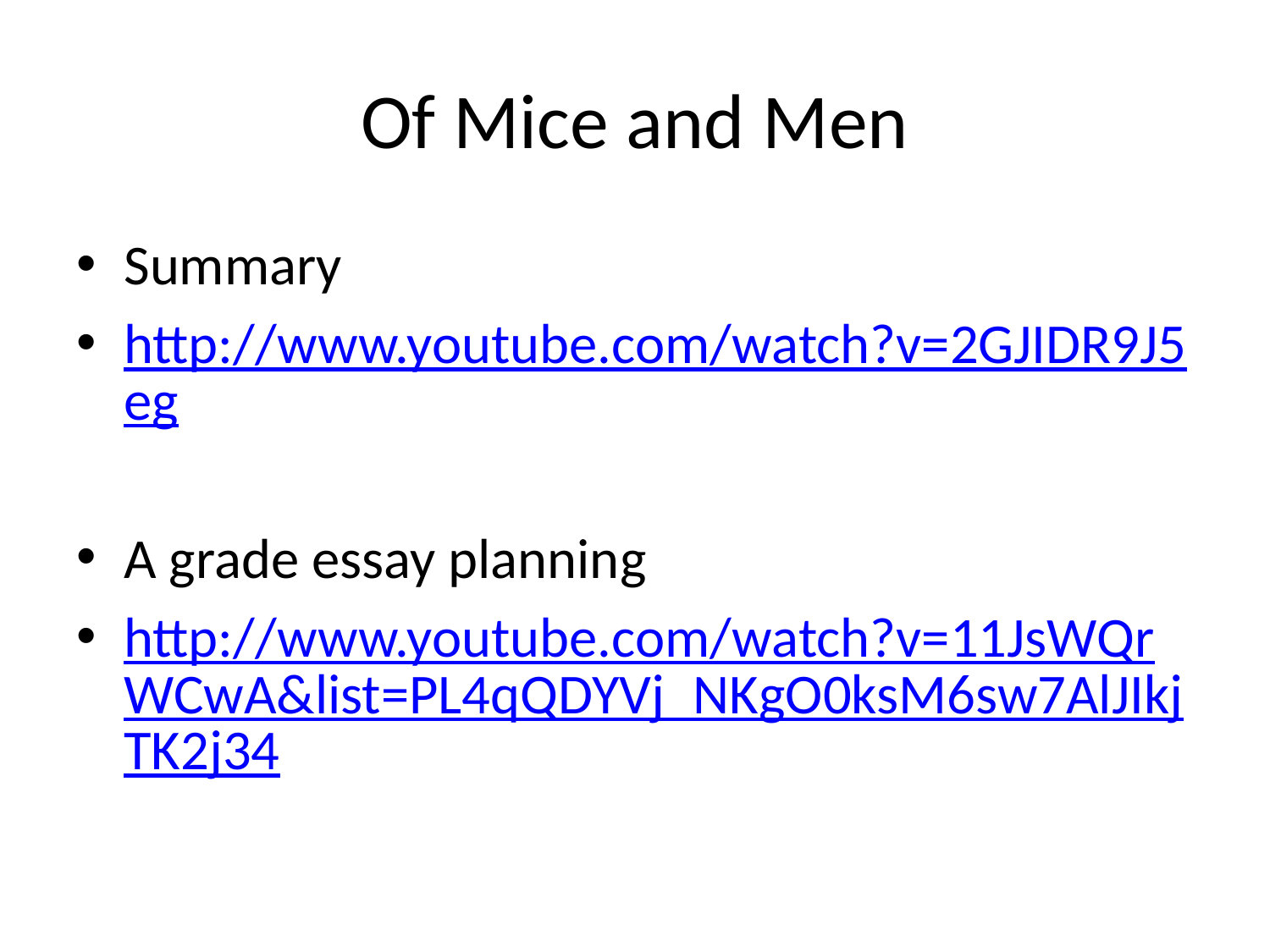

# Of Mice and Men
Summary
http://www.youtube.com/watch?v=2GJIDR9J5eg

A grade essay planning
http://www.youtube.com/watch?v=11JsWQrWCwA&list=PL4qQDYVj_NKgO0ksM6sw7AlJIkjTK2j34